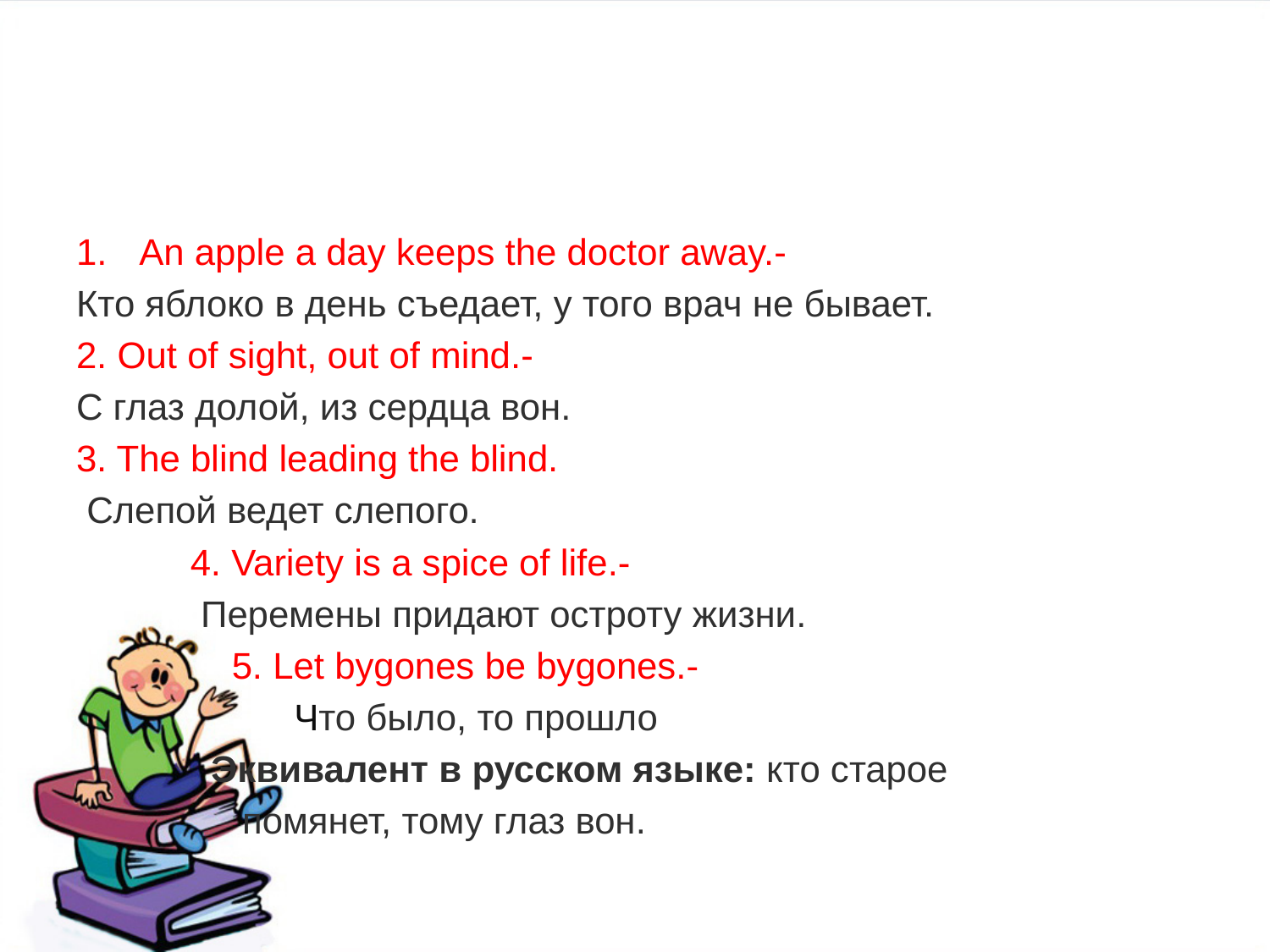

#
An apple a day keeps the doctor away.-
Кто яблоко в день съедает, у того врач не бывает.
2. Out of sight, out of mind.-
С глаз долой, из сердца вон.
3. The blind leading the blind.
 Слепой ведет слепого.
           4. Variety is a spice of life.-
            Перемены придают остроту жизни.
               5. Let bygones be bygones.-
                     Что было, то прошло
             Эквивалент в русском языке: кто старое
                помянет, тому глаз вон.